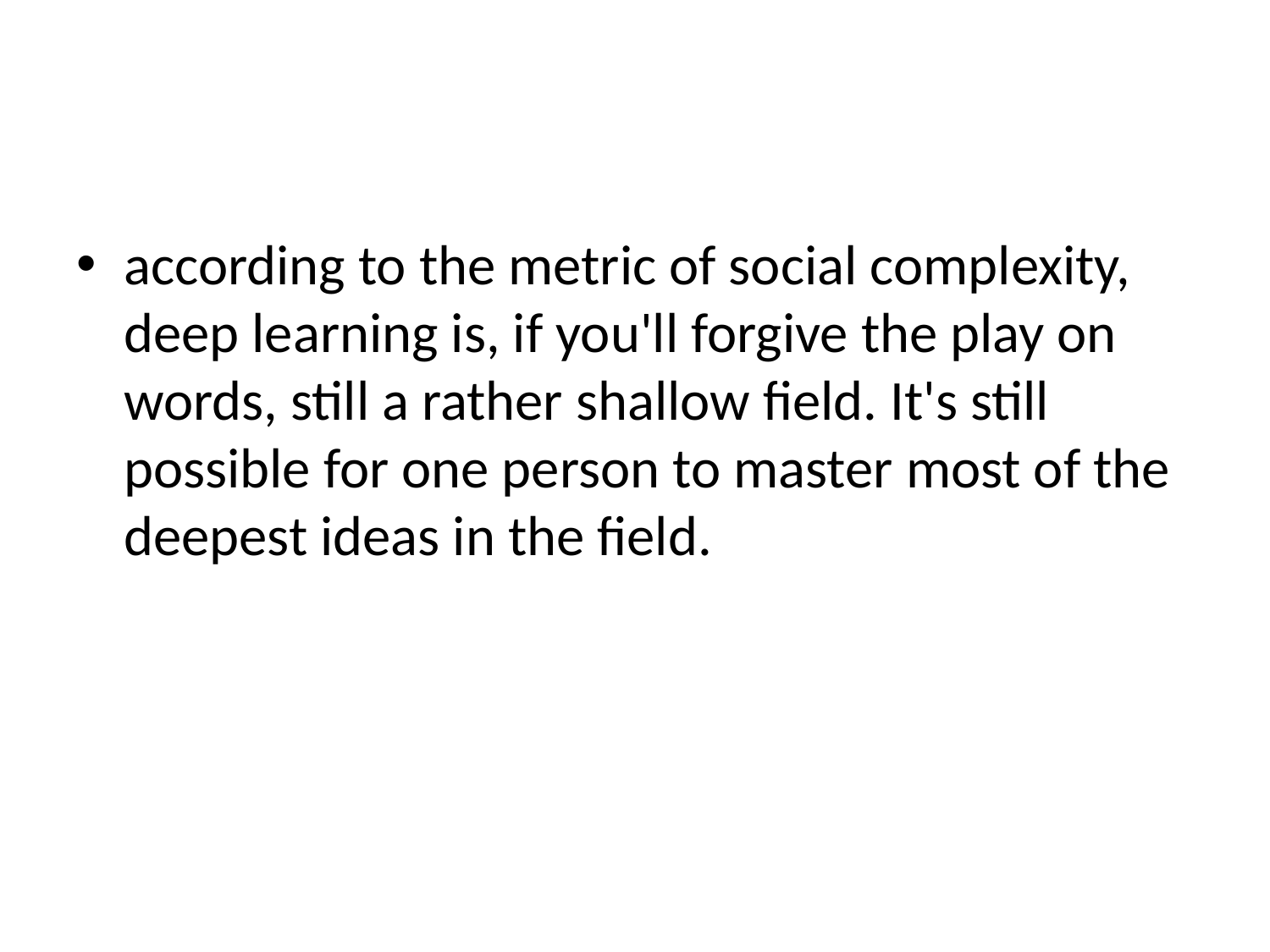

#
according to the metric of social complexity, deep learning is, if you'll forgive the play on words, still a rather shallow field. It's still possible for one person to master most of the deepest ideas in the field.